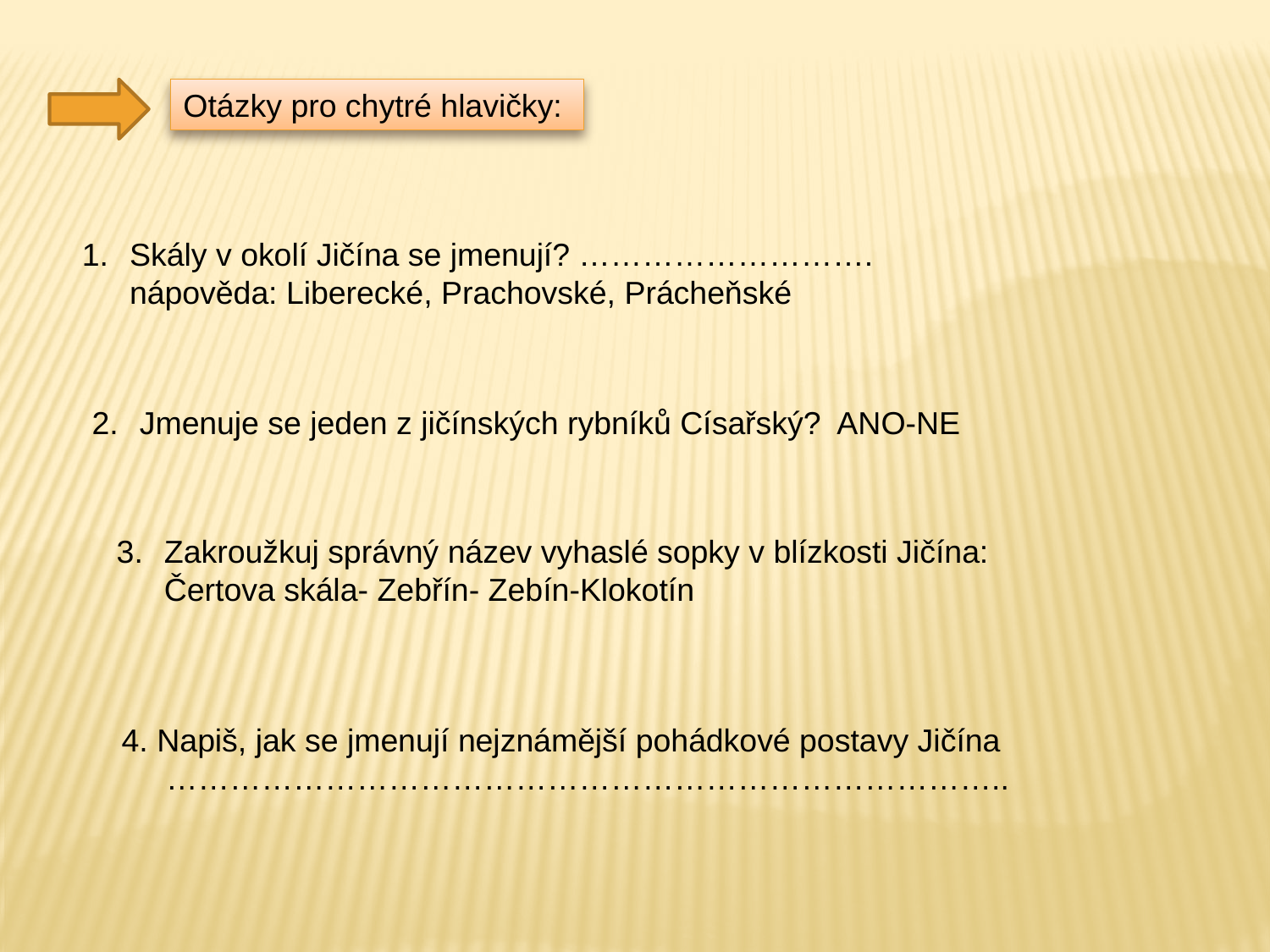

Otázky pro chytré hlavičky:
Skály v okolí Jičína se jmenují? ……………………….
 	nápověda: Liberecké, Prachovské, Prácheňské

Jmenuje se jeden z jičínských rybníků Císařský?  ANO-NE
Zakroužkuj správný název vyhaslé sopky v blízkosti Jičína:
	Čertova skála- Zebřín- Zebín-Klokotín
4. Napiš, jak se jmenují nejznámější pohádkové postavy Jičína
     ……………………………………………………………………..